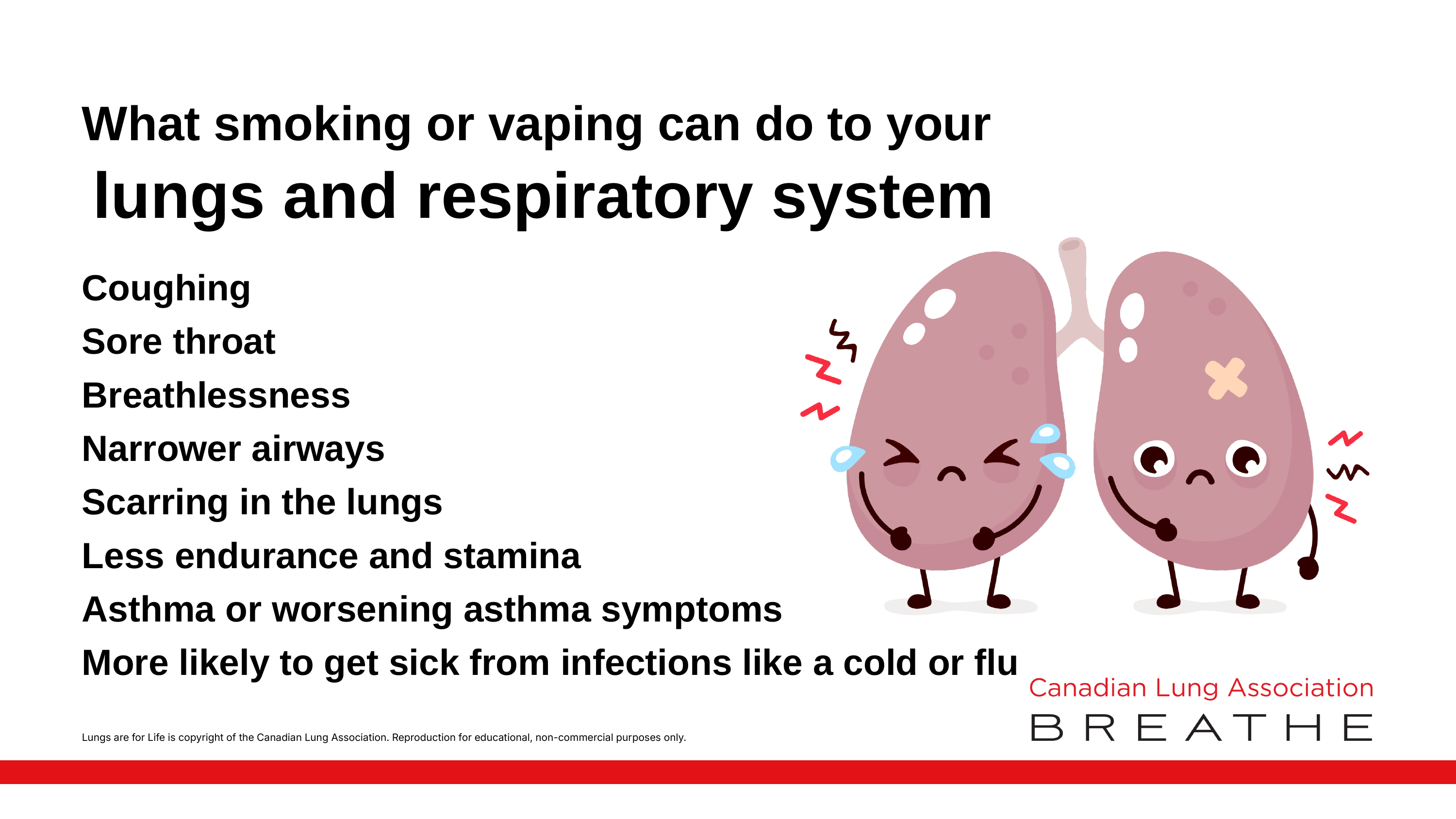

What smoking or vaping can do to your
lungs and respiratory system

Coughing
Sore throat
Breathlessness
Narrower airways
Scarring in the lungs
Less endurance and stamina
Asthma or worsening asthma symptoms
More likely to get sick from infections like a cold or flu

Lungs are for Life is copyright of the Canadian Lung Association. Reproduction for educational, non-commercial purposes only.